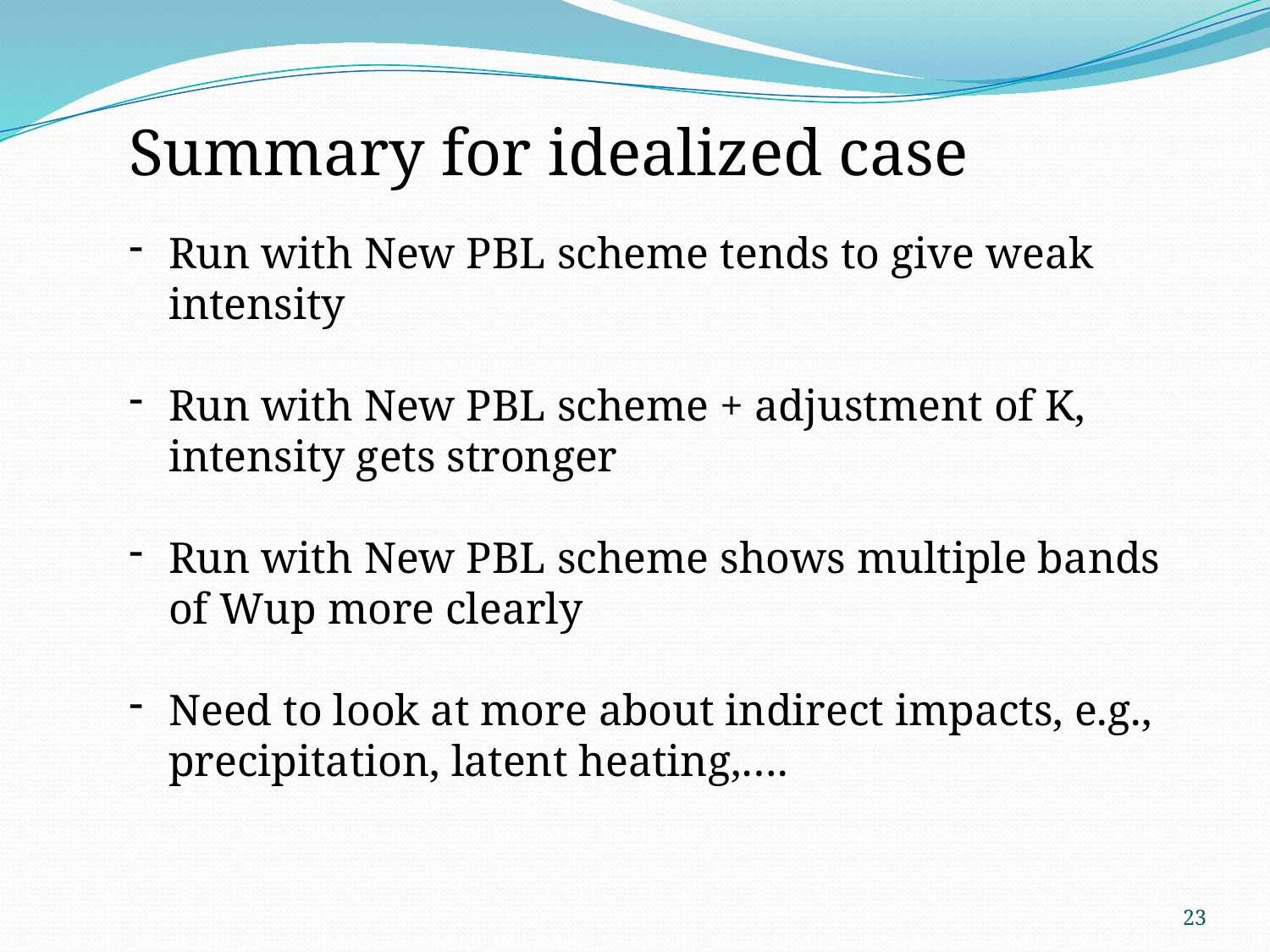

Summary for idealized case

Run with New PBL scheme tends to give weak intensity

Run with New PBL scheme + adjustment of K,  intensity gets stronger

Run with New PBL scheme shows multiple bands of Wup more clearly

Need to look at more about indirect impacts, e.g., precipitation, latent heating,….
23